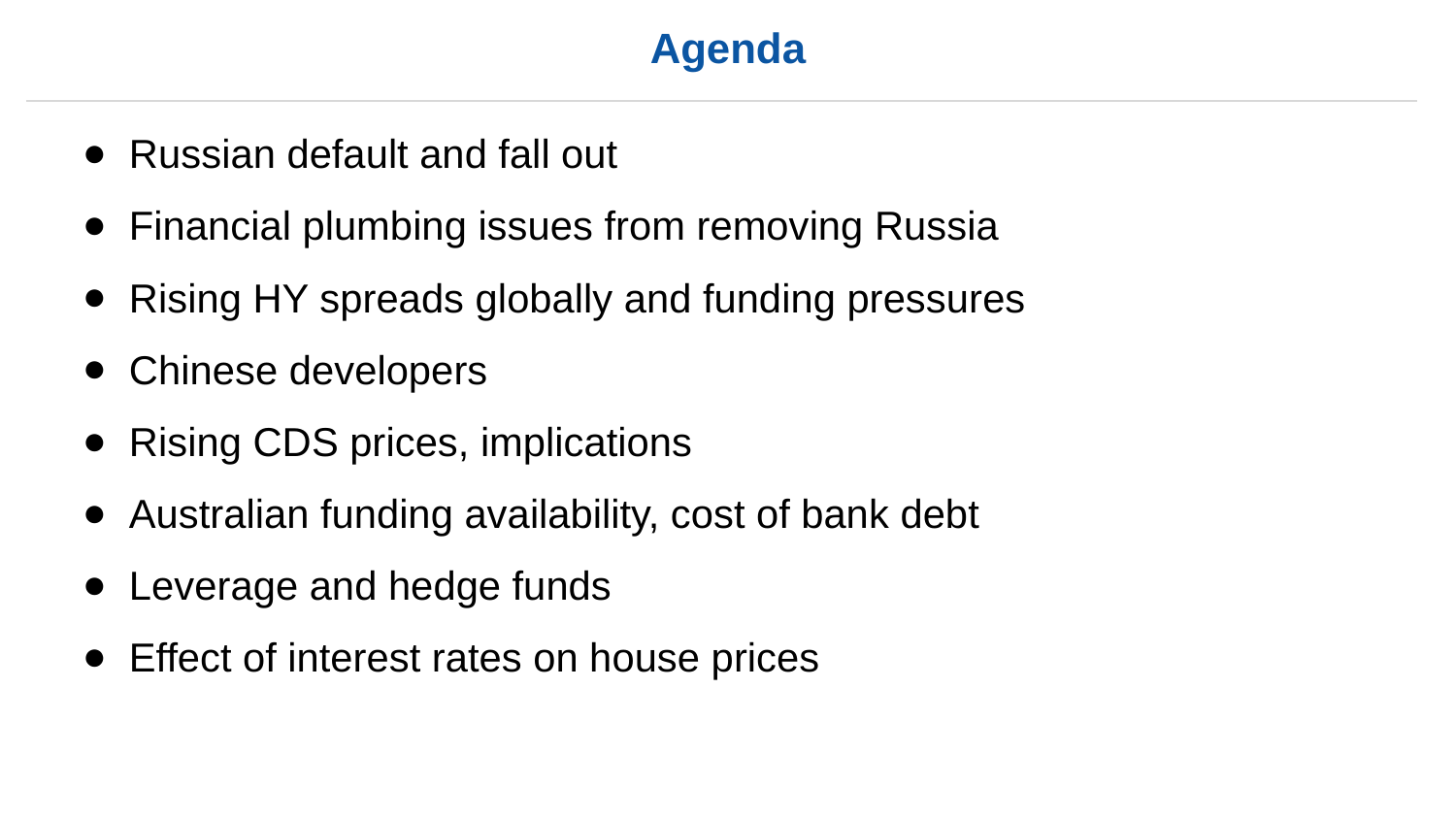

Agenda
Russian default and fall out
Financial plumbing issues from removing Russia
Rising HY spreads globally and funding pressures
Chinese developers
Rising CDS prices, implications
Australian funding availability, cost of bank debt
Leverage and hedge funds
Effect of interest rates on house prices